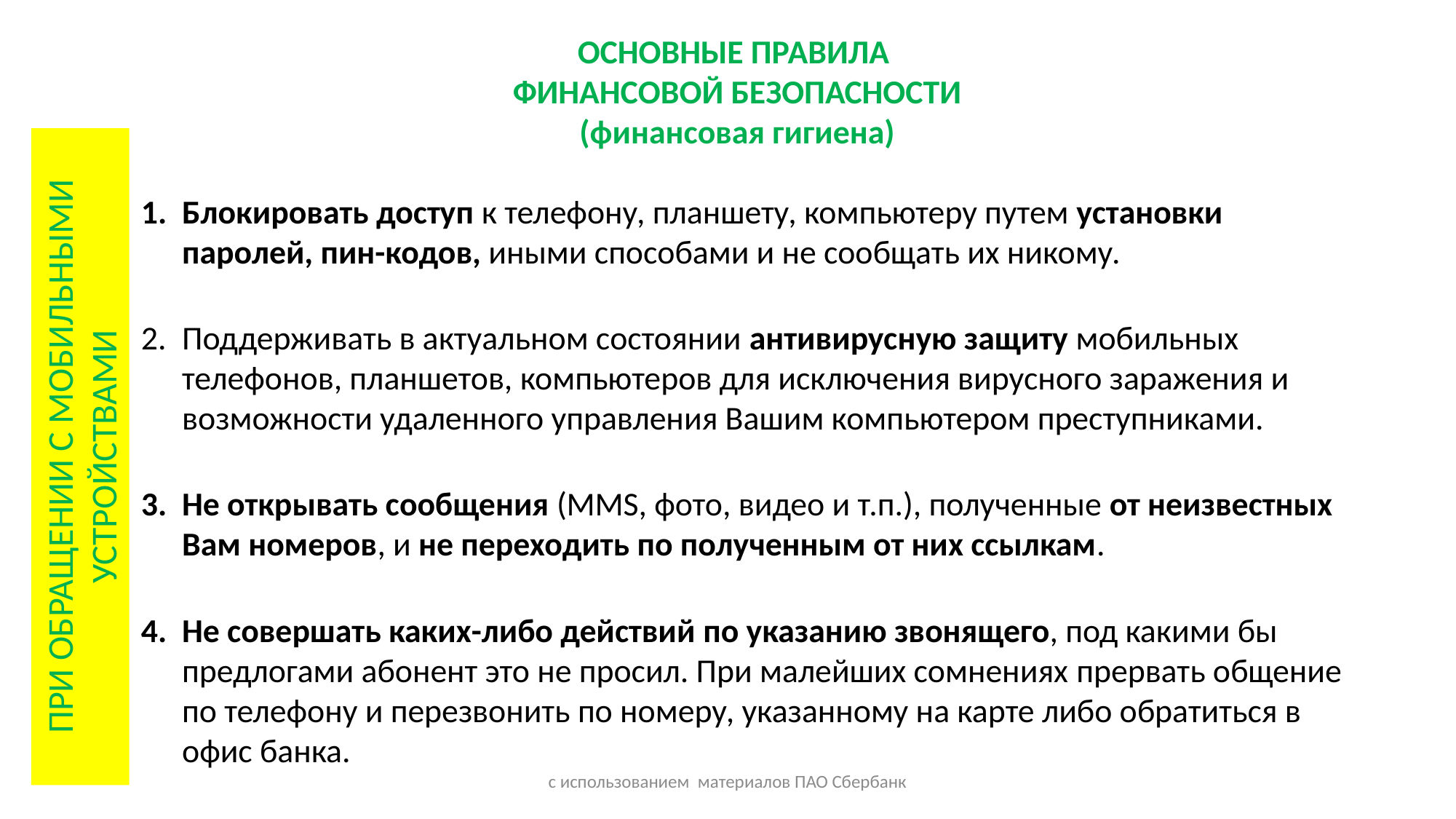

ОСНОВНЫЕ ПРАВИЛА
ФИНАНСОВОЙ БЕЗОПАСНОСТИ
(финансовая гигиена)
Блокировать доступ к телефону, планшету, компьютеру путем установки паролей, пин-кодов, иными способами и не сообщать их никому.

Поддерживать в актуальном состоянии антивирусную защиту мобильных телефонов, планшетов, компьютеров для исключения вирусного заражения и возможности удаленного управления Вашим компьютером преступниками.

Не открывать сообщения (ММS, фото, видео и т.п.), полученные от неизвестных Вам номеров, и не переходить по полученным от них ссылкам.

Не совершать каких-либо действий по указанию звонящего, под какими бы предлогами абонент это не просил. При малейших сомнениях прервать общение по телефону и перезвонить по номеру, указанному на карте либо обратиться в офис банка.

ПРИ ОБРАЩЕНИИ С МОБИЛЬНЫМИ УСТРОЙСТВАМИ
с использованием  материалов ПАО Сбербанк